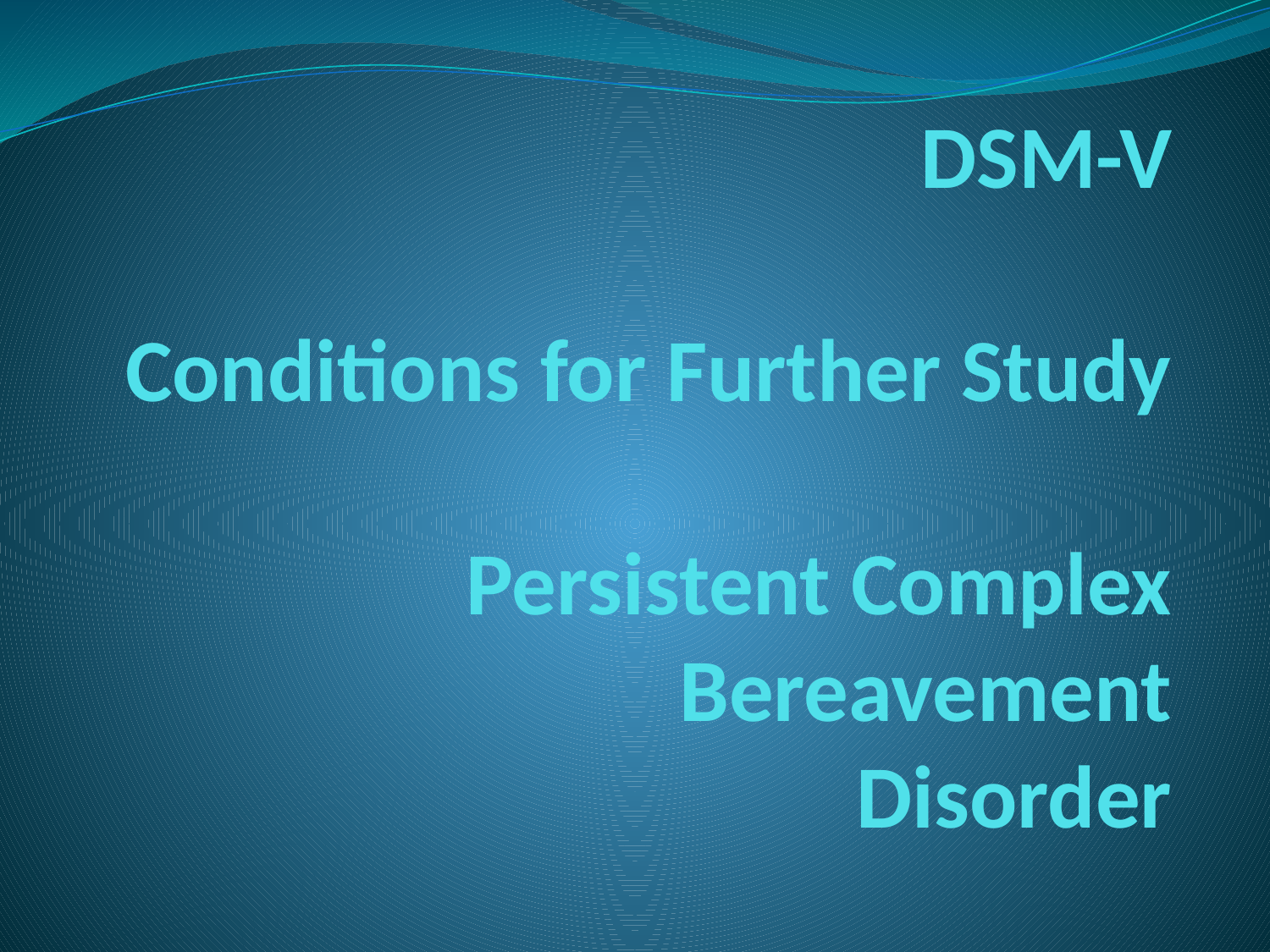

# DSM-V Conditions for Further Study Persistent Complex Bereavement Disorder